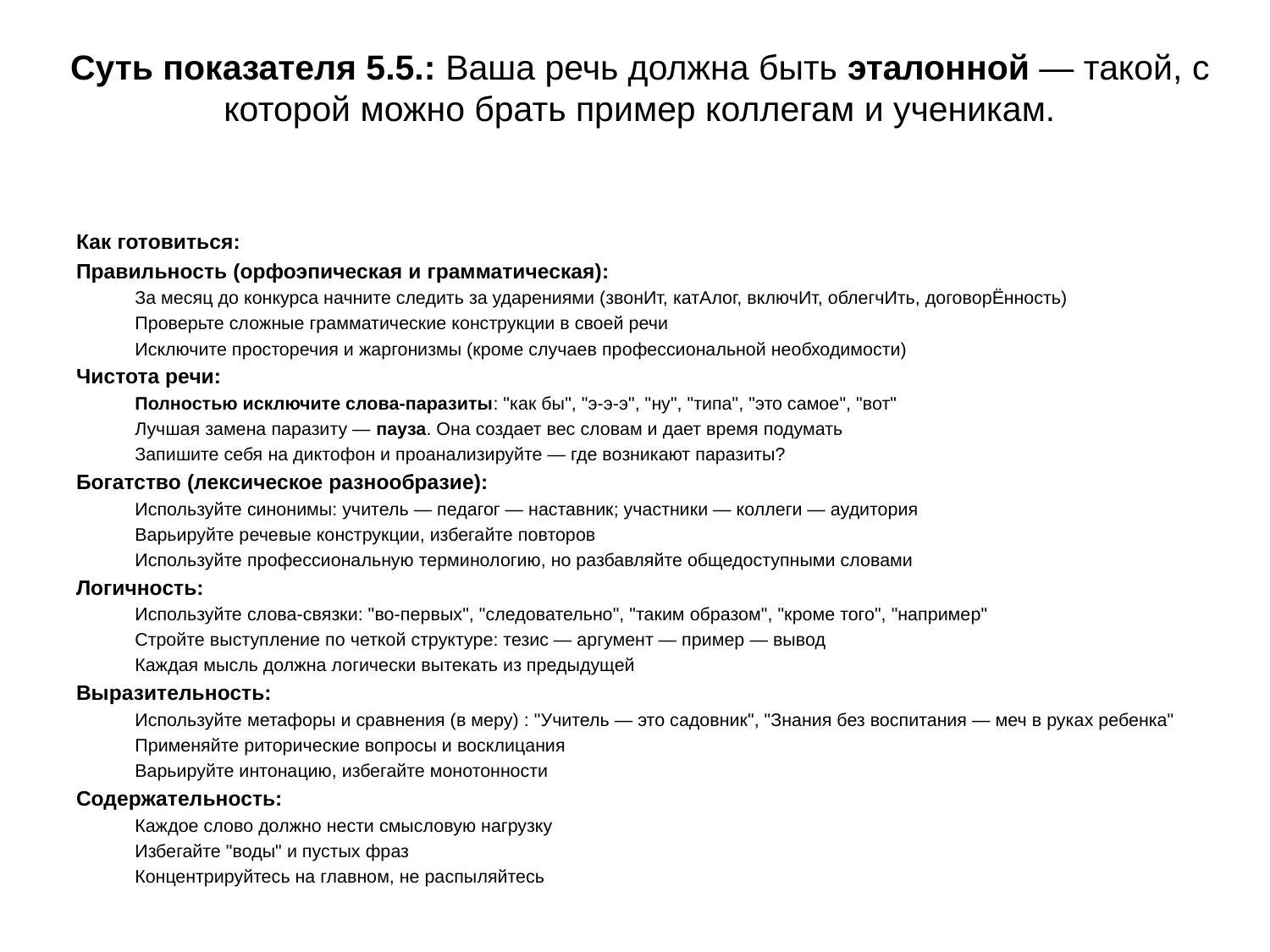

# Суть показателя 5.5.: Ваша речь должна быть эталонной — такой, с которой можно брать пример коллегам и ученикам.
Как готовиться:
Правильность (орфоэпическая и грамматическая):
За месяц до конкурса начните следить за ударениями (звонИт, катАлог, включИт, облегчИть, договорЁнность)
Проверьте сложные грамматические конструкции в своей речи
Исключите просторечия и жаргонизмы (кроме случаев профессиональной необходимости)
Чистота речи:
Полностью исключите слова-паразиты: "как бы", "э-э-э", "ну", "типа", "это самое", "вот"
Лучшая замена паразиту — пауза. Она создает вес словам и дает время подумать
Запишите себя на диктофон и проанализируйте — где возникают паразиты?
Богатство (лексическое разнообразие):
Используйте синонимы: учитель — педагог — наставник; участники — коллеги — аудитория
Варьируйте речевые конструкции, избегайте повторов
Используйте профессиональную терминологию, но разбавляйте общедоступными словами
Логичность:
Используйте слова-связки: "во-первых", "следовательно", "таким образом", "кроме того", "например"
Стройте выступление по четкой структуре: тезис — аргумент — пример — вывод
Каждая мысль должна логически вытекать из предыдущей
Выразительность:
Используйте метафоры и сравнения (в меру) : "Учитель — это садовник", "Знания без воспитания — меч в руках ребенка"
Применяйте риторические вопросы и восклицания
Варьируйте интонацию, избегайте монотонности
Содержательность:
Каждое слово должно нести смысловую нагрузку
Избегайте "воды" и пустых фраз
Концентрируйтесь на главном, не распыляйтесь